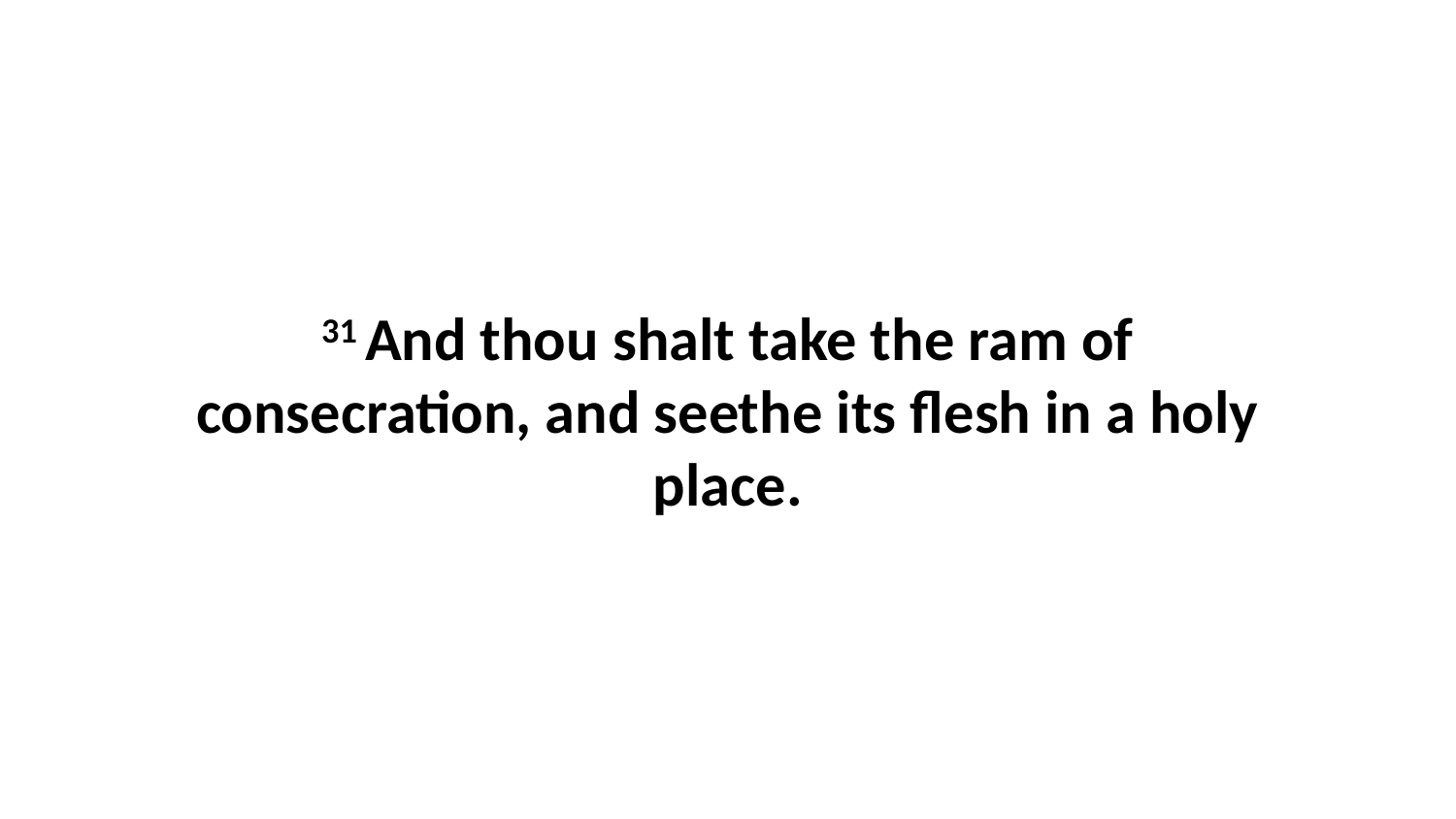

31 And thou shalt take the ram of consecration, and seethe its flesh in a holy place.